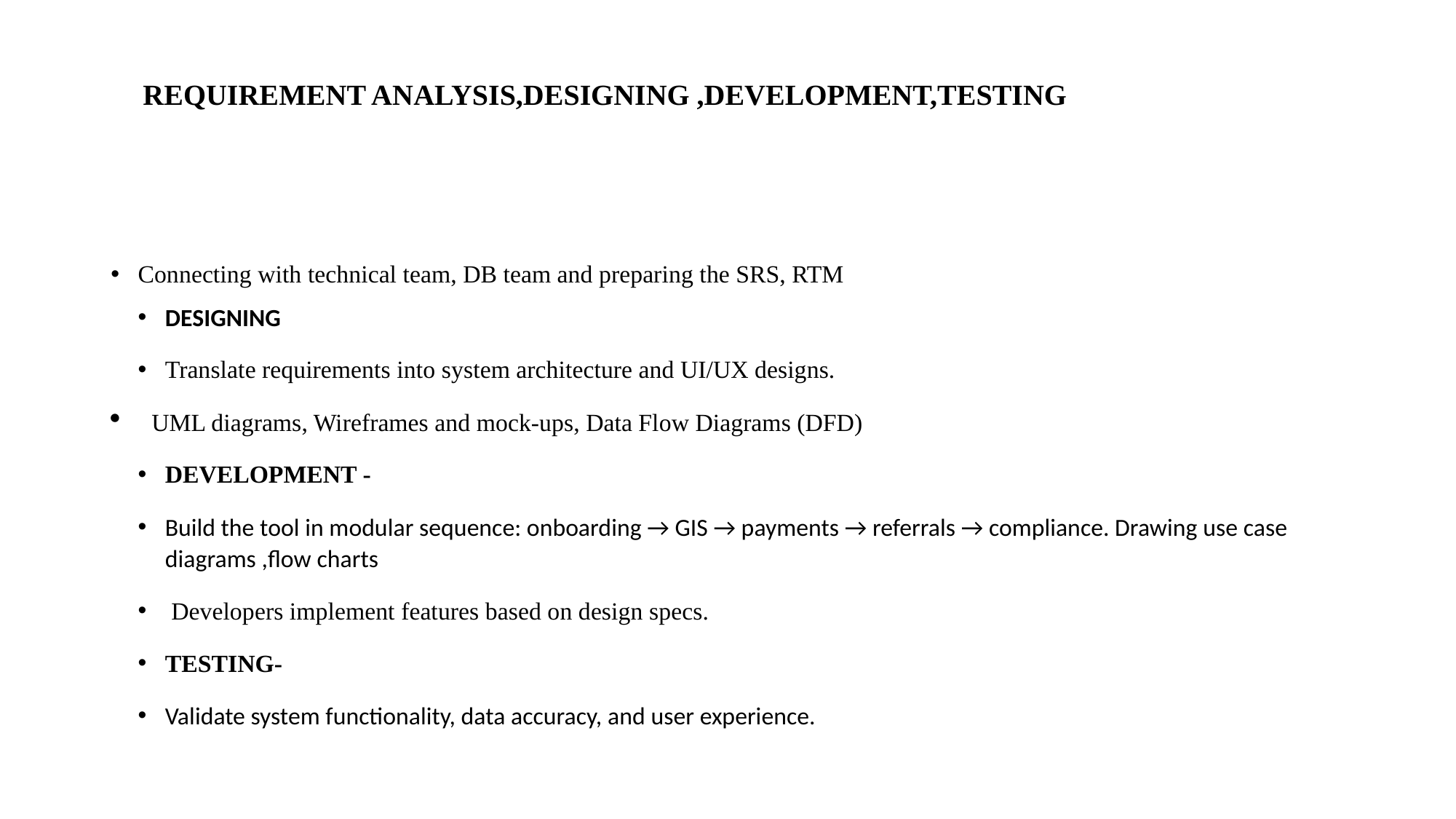

# REQUIREMENT ANALYSIS,DESIGNING ,DEVELOPMENT,TESTING

Connecting with technical team, DB team and preparing the SRS, RTM
DESIGNING
Translate requirements into system architecture and UI/UX designs.
UML diagrams, Wireframes and mock-ups, Data Flow Diagrams (DFD)
DEVELOPMENT -
Build the tool in modular sequence: onboarding → GIS → payments → referrals → compliance. Drawing use case diagrams ,flow charts
 Developers implement features based on design specs.
TESTING-
Validate system functionality, data accuracy, and user experience.